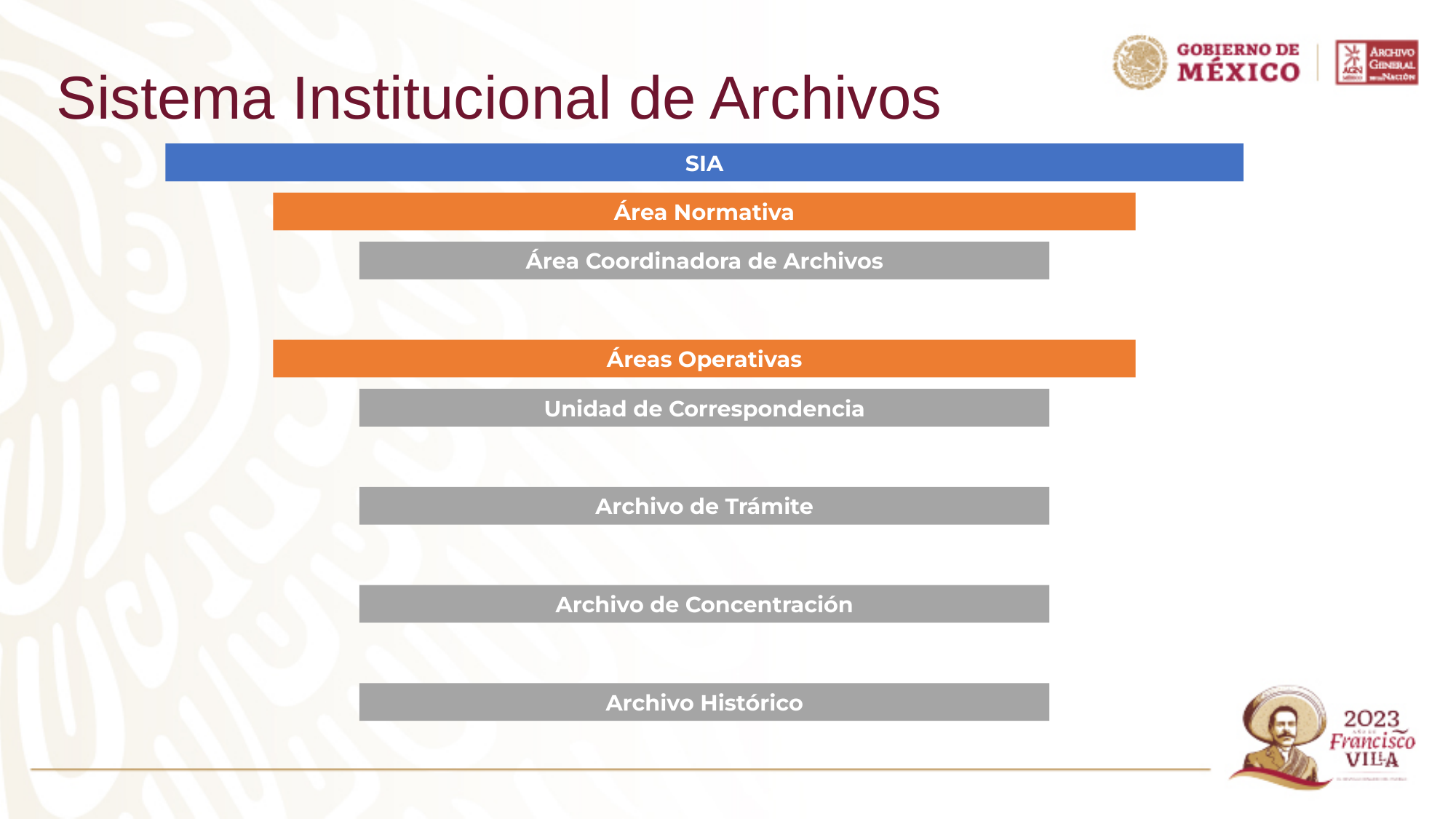

# Sistema Institucional de Archivos
SIA
Área Normativa
Área Coordinadora de Archivos
Áreas Operativas
Unidad de Correspondencia
Archivo de Trámite
Archivo de Concentración
Archivo Histórico